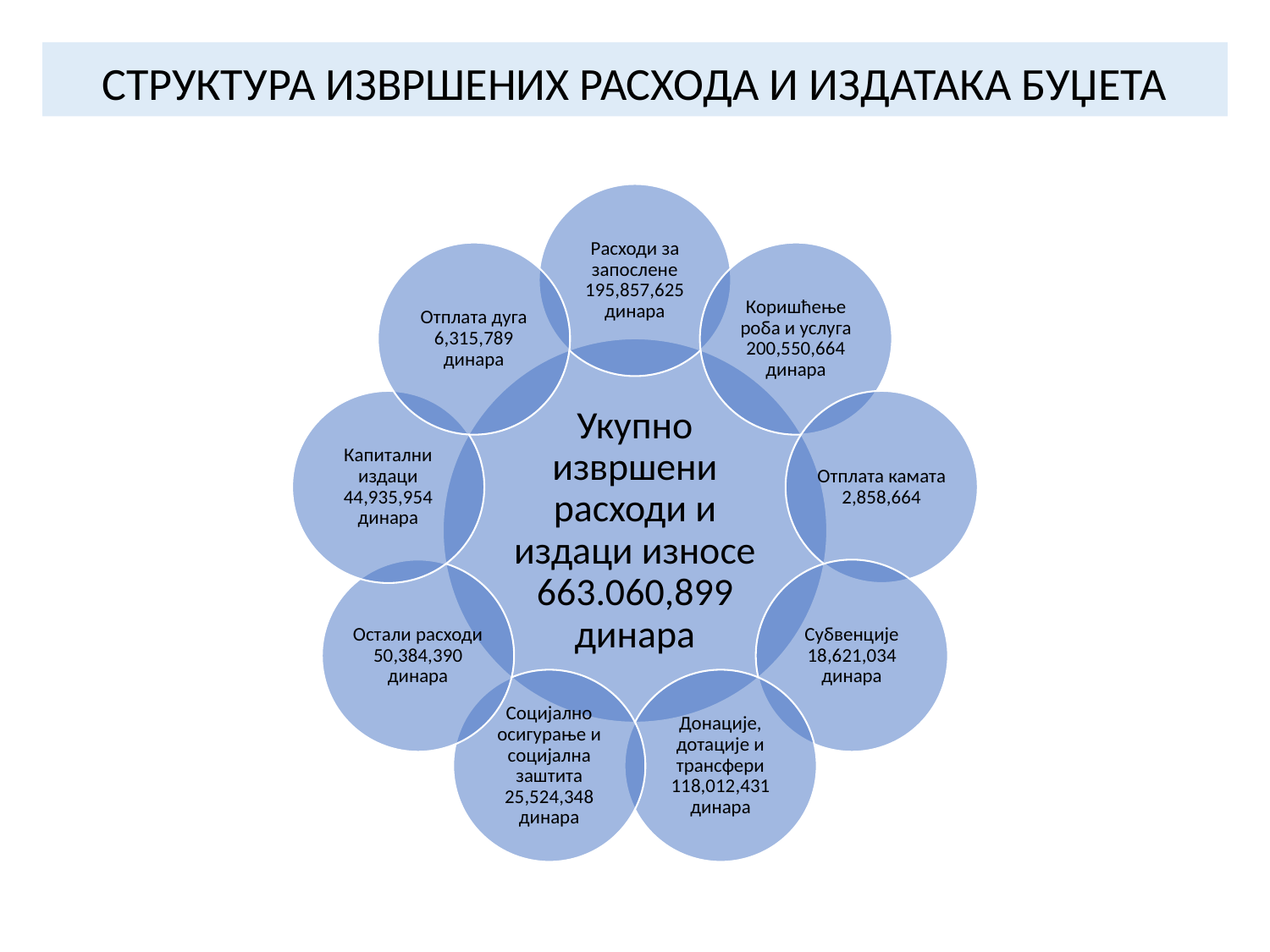

СТРУКТУРА ИЗВРШЕНИХ РАСХОДА И ИЗДАТАКА БУЏЕТА
Укупно извршени расходи и издаци износе 663.060,899 динара
Расходи за запослене 195,857,625 динара
Коришћење роба и услуга 200,550,664 динара
Отплата камата 2,858,664
Субвенције 18,621,034 динара
Донације, дотације и трансфери 118,012,431 динара
Социјално осигурање и социјална заштита 25,524,348 динара
Остали расходи 50,384,390 динара
Капитални издаци 44,935,954 динара
Отплата дуга 6,315,789 динара